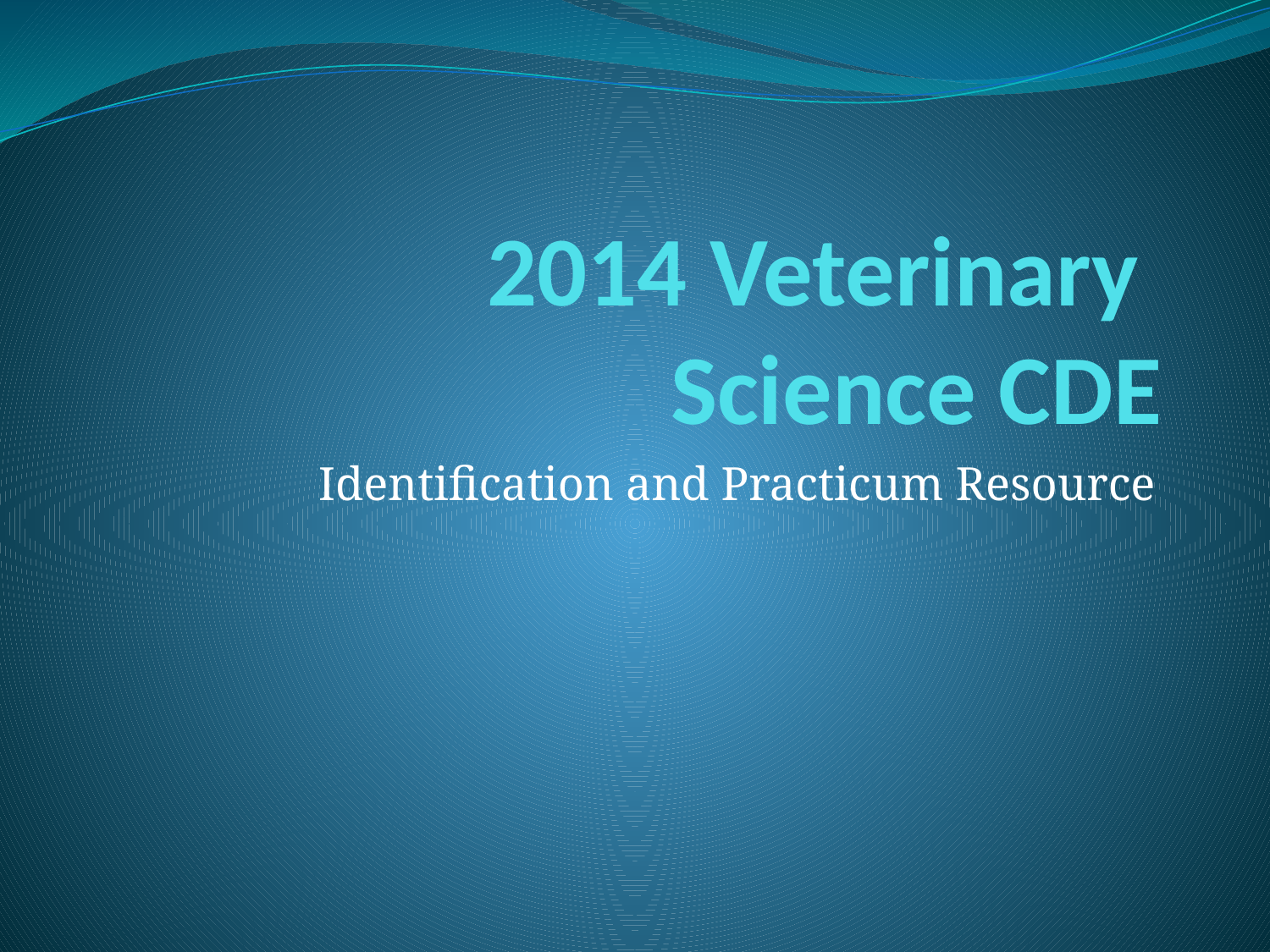

# 2014 Veterinary Science CDE
Identification and Practicum Resource